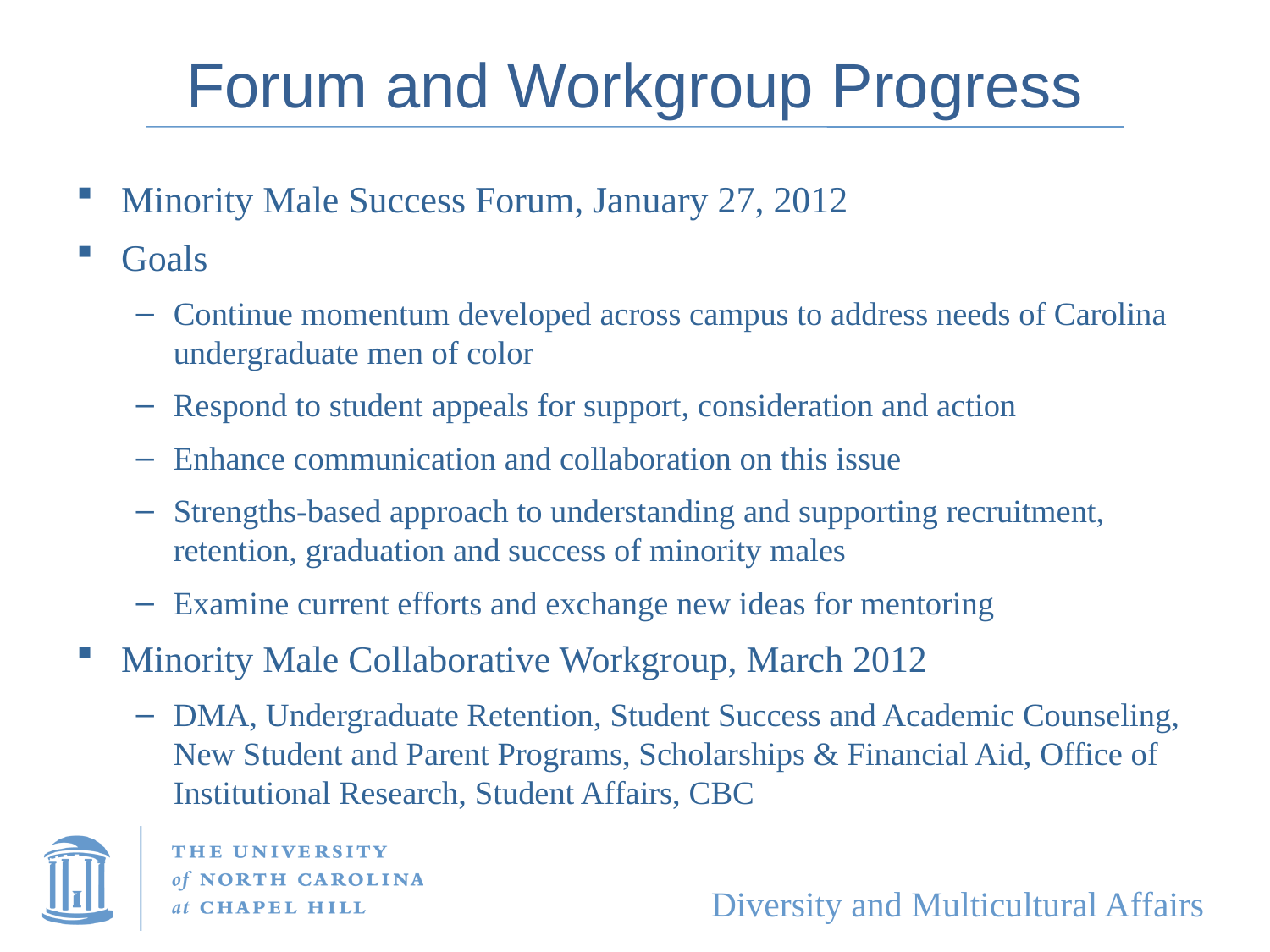

# Forum and Workgroup Progress
Minority Male Success Forum, January 27, 2012
Goals
Continue momentum developed across campus to address needs of Carolina undergraduate men of color
Respond to student appeals for support, consideration and action
Enhance communication and collaboration on this issue
Strengths-based approach to understanding and supporting recruitment, retention, graduation and success of minority males
Examine current efforts and exchange new ideas for mentoring
Minority Male Collaborative Workgroup, March 2012
DMA, Undergraduate Retention, Student Success and Academic Counseling, New Student and Parent Programs, Scholarships & Financial Aid, Office of Institutional Research, Student Affairs, CBC